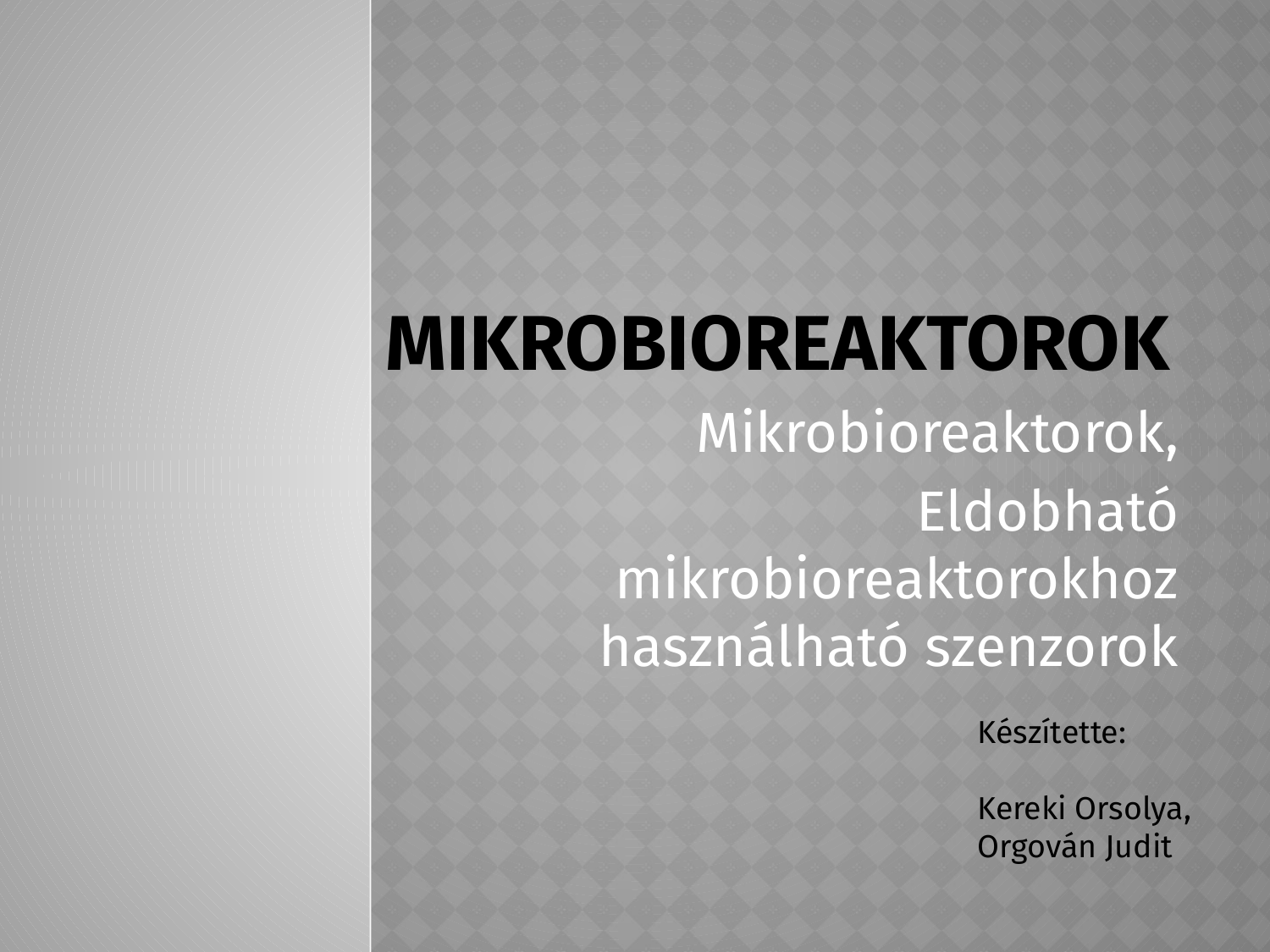

# Mikrobioreaktorok
Mikrobioreaktorok,
Eldobható mikrobioreaktorokhoz használható szenzorok
Készítette:

Kereki Orsolya,
Orgován Judit